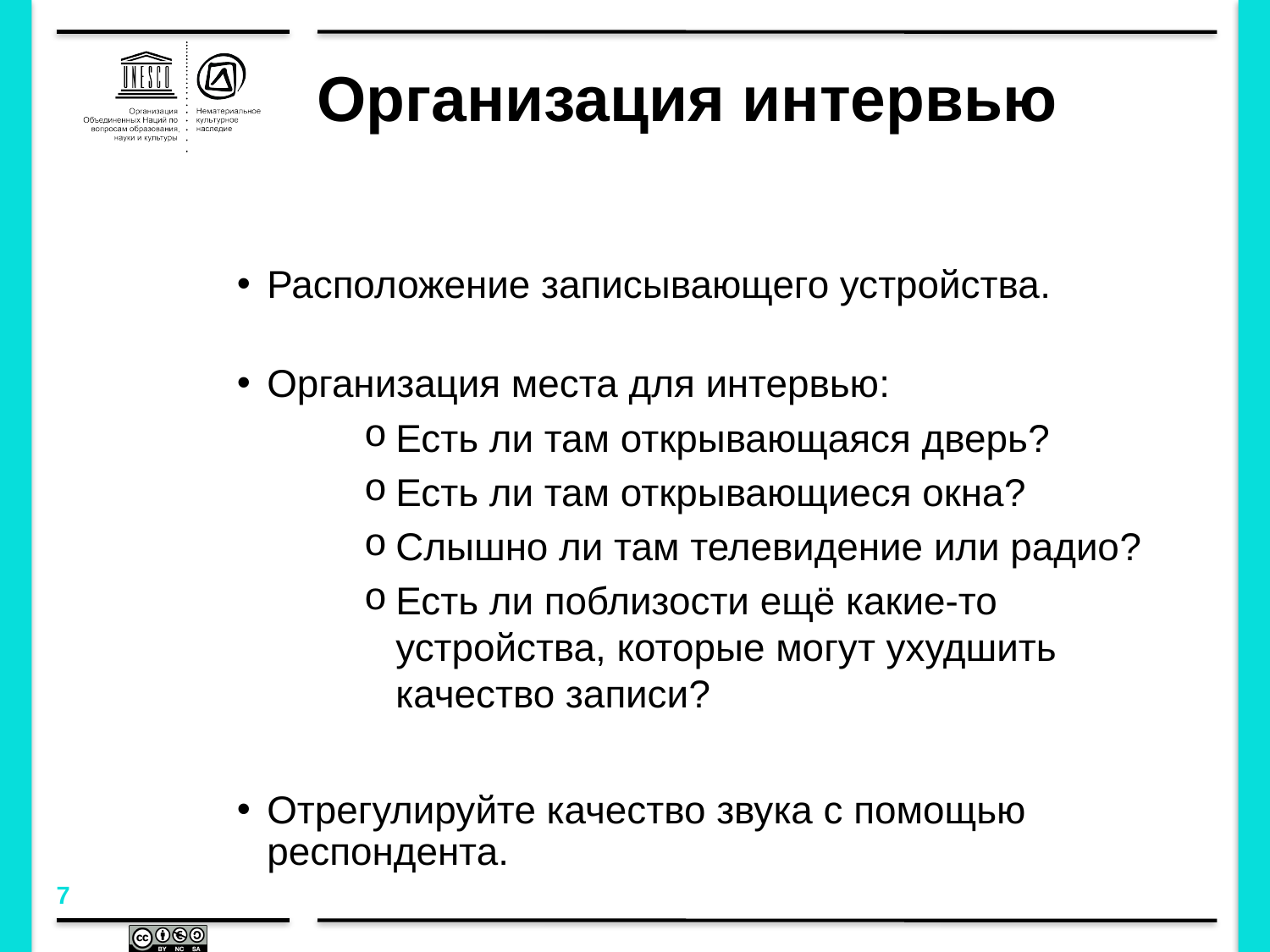

# Организация интервью
Расположение записывающего устройства.

Организация места для интервью:
Есть ли там открывающаяся дверь?
Есть ли там открывающиеся окна?
Слышно ли там телевидение или радио?
Есть ли поблизости ещё какие-то устройства, которые могут ухудшить качество записи?

Отрегулируйте качество звука с помощью респондента.